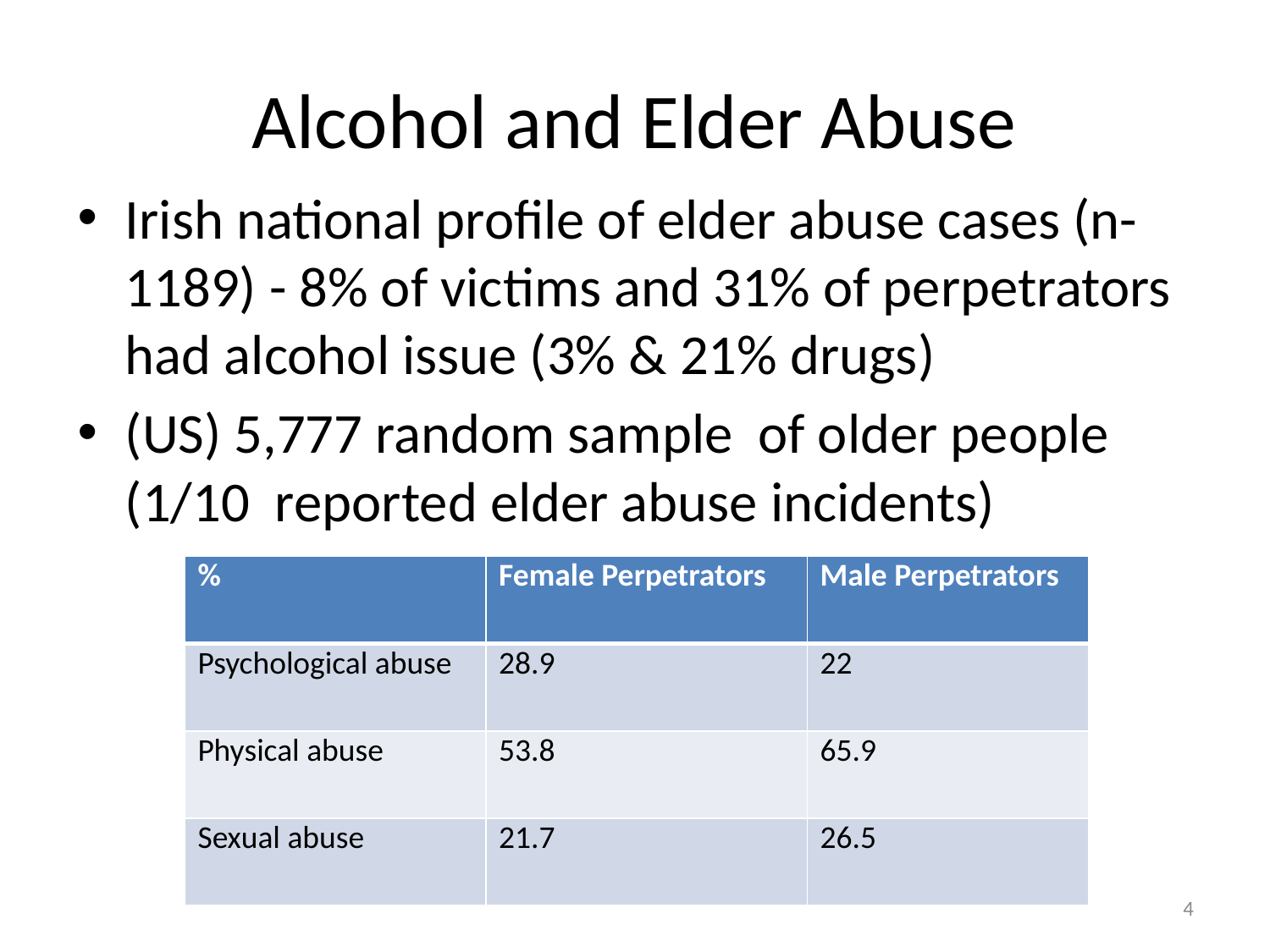

# Alcohol and Elder Abuse
Irish national profile of elder abuse cases (n-1189) - 8% of victims and 31% of perpetrators had alcohol issue (3% & 21% drugs)
(US) 5,777 random sample  of older people (1/10  reported elder abuse incidents)

| % | Female Perpetrators | Male Perpetrators |
| --- | --- | --- |
| Psychological abuse | 28.9 | 22 |
| Physical abuse | 53.8 | 65.9 |
| Sexual abuse | 21.7 | 26.5 |
4